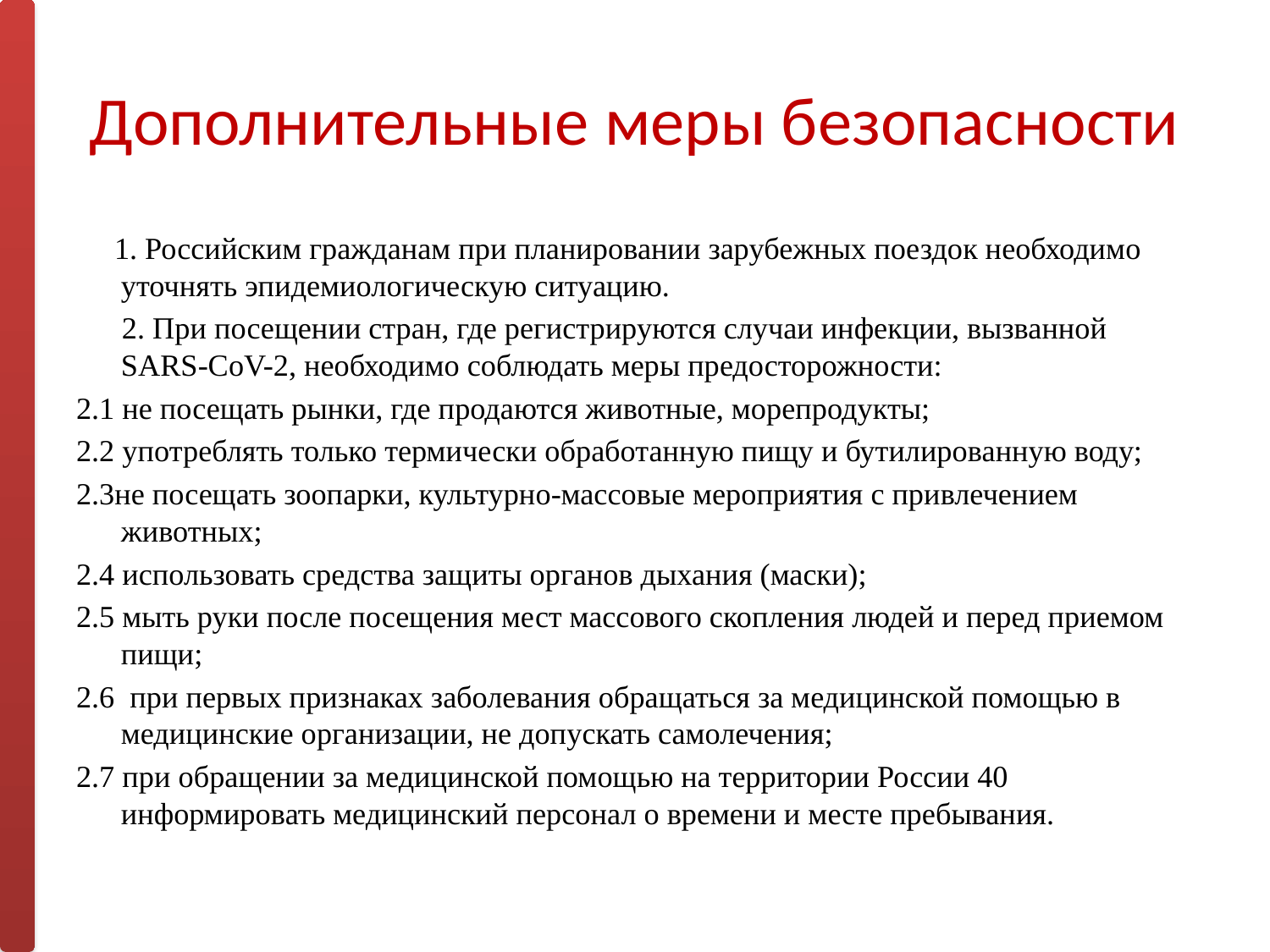

# Дополнительные меры безопасности
     1. Российским гражданам при планировании зарубежных поездок необходимо уточнять эпидемиологическую ситуацию.
      2. При посещении стран, где регистрируются случаи инфекции, вызванной SARS-CoV-2, необходимо соблюдать меры предосторожности:
2.1 не посещать рынки, где продаются животные, морепродукты;
2.2 употреблять только термически обработанную пищу и бутилированную воду;
2.3не посещать зоопарки, культурно-массовые мероприятия с привлечением животных;
2.4 использовать средства защиты органов дыхания (маски);
2.5 мыть руки после посещения мест массового скопления людей и перед приемом пищи;
2.6  при первых признаках заболевания обращаться за медицинской помощью в медицинские организации, не допускать самолечения;
2.7 при обращении за медицинской помощью на территории России 40 информировать медицинский персонал о времени и месте пребывания.